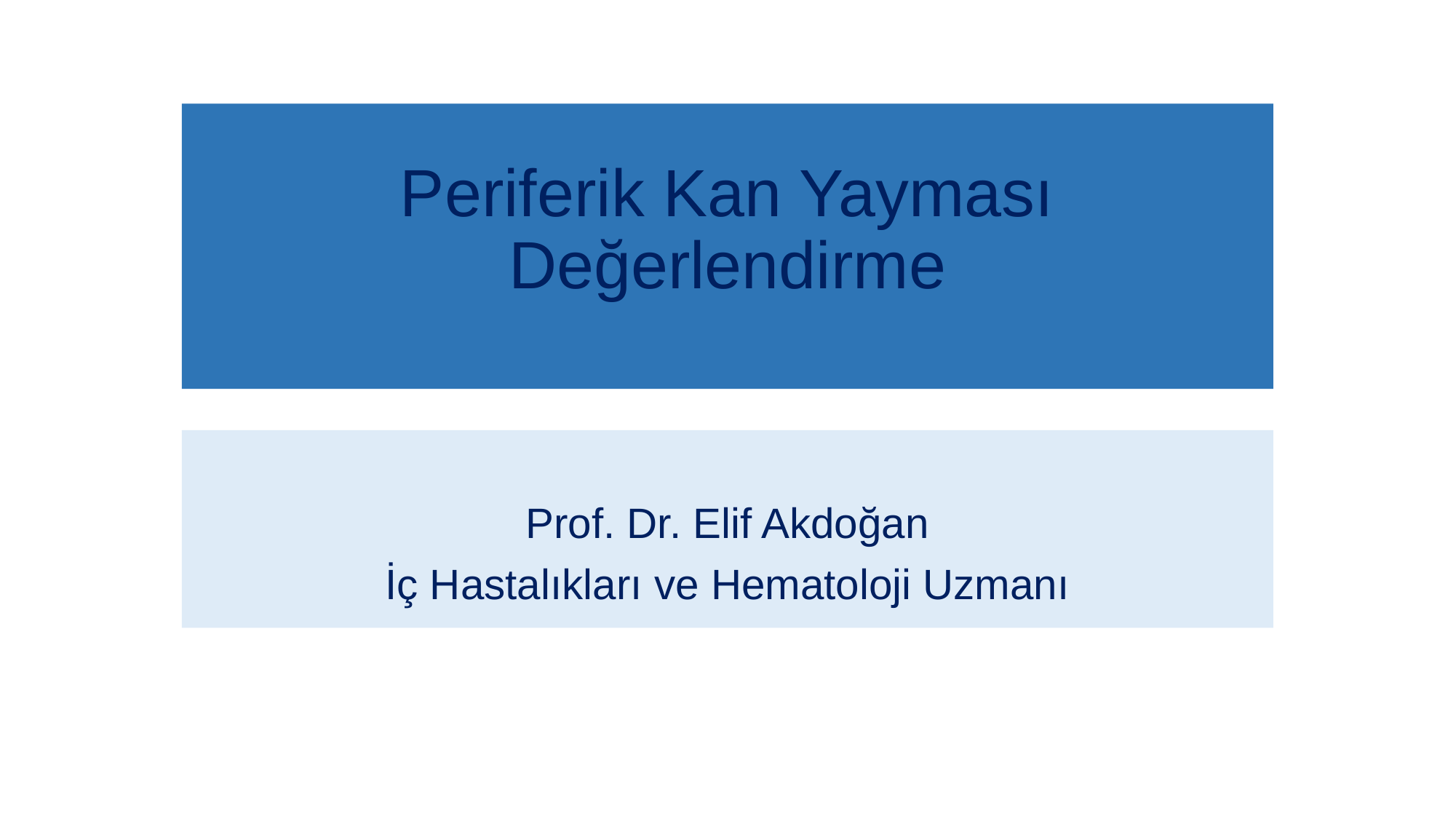

# Periferik Kan Yayması Değerlendirme

Prof. Dr. Elif Akdoğan
İç Hastalıkları ve Hematoloji Uzmanı